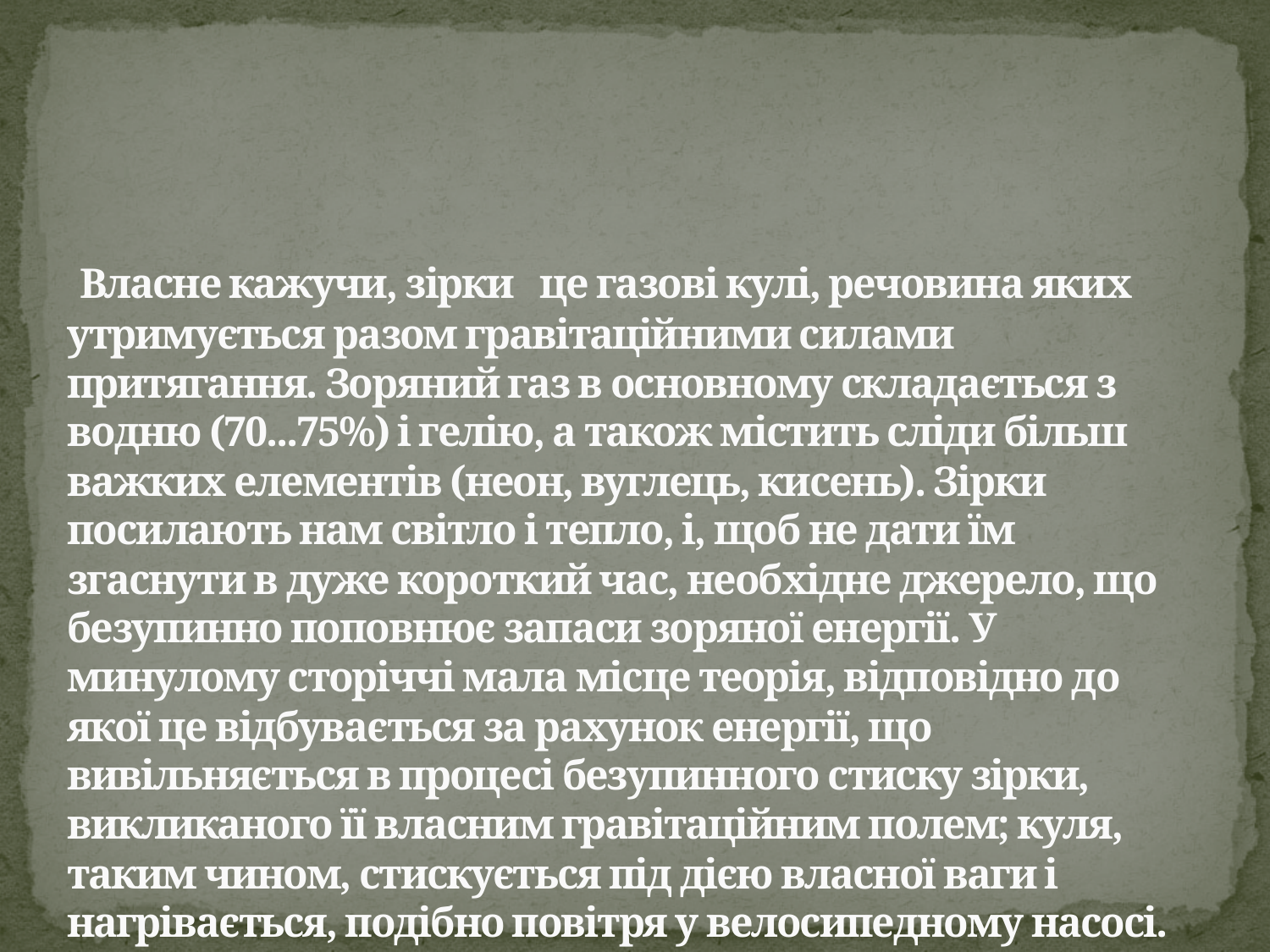

# Власне кажучи, зірки   це газові кулі, речовина яких утримується разом гравітаційними силами притягання. Зоряний газ в основному складається з водню (70...75%) і гелію, а також містить сліди більш важких елементів (неон, вуглець, кисень). Зірки посилають нам світло і тепло, і, щоб не дати їм згаснути в дуже короткий час, необхідне джерело, що безупинно поповнює запаси зоряної енергії. У минулому сторіччі мала місце теорія, відповідно до якої це відбувається за рахунок енергії, що вивільняється в процесі безупинного стиску зірки, викликаного її власним гравітаційним полем; куля, таким чином, стискується під дією власної ваги і нагрівається, подібно повітря у велосипедному насосі.